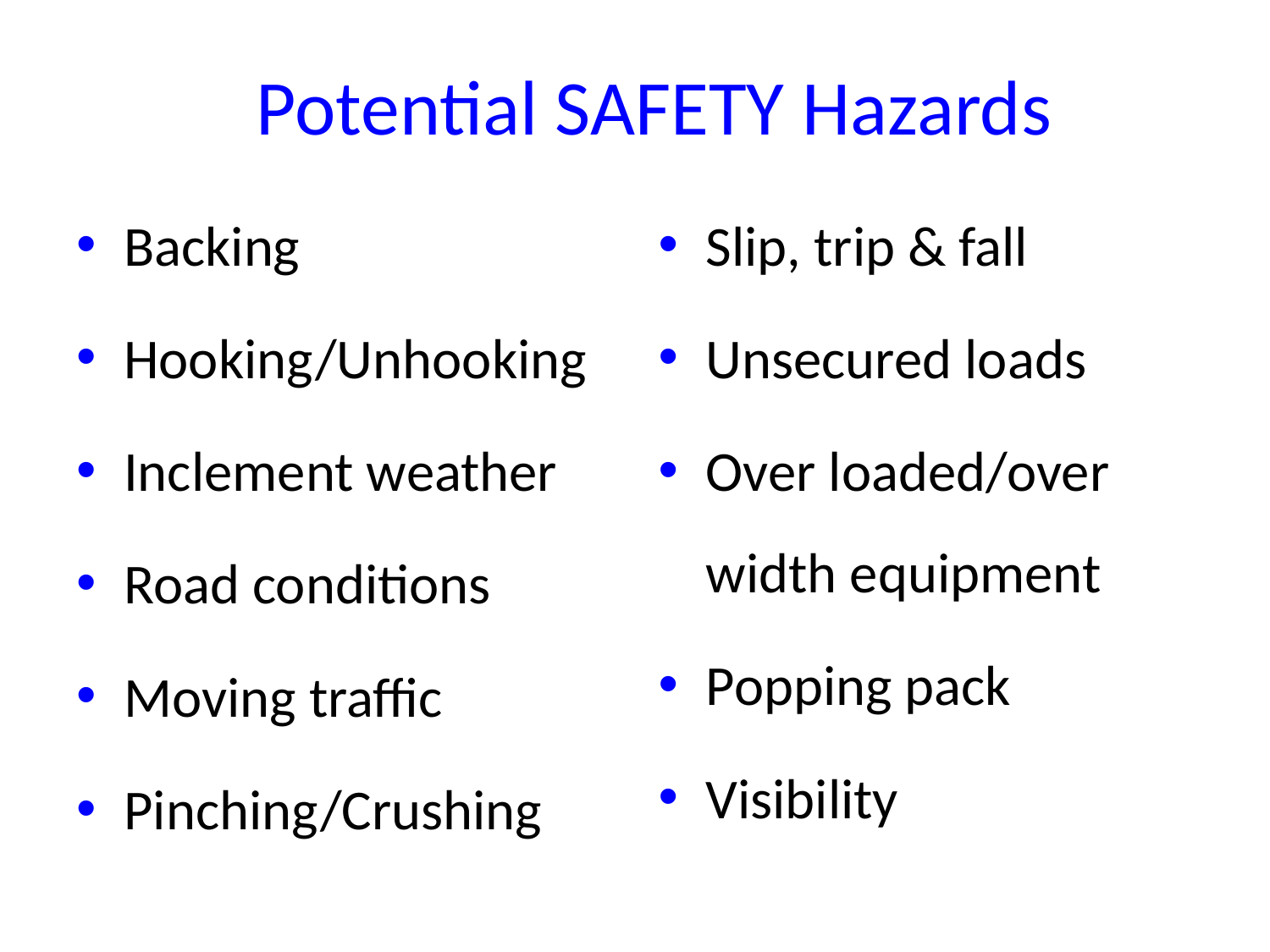

# Potential SAFETY Hazards
Backing
Hooking/Unhooking
Inclement weather
Road conditions
Moving traffic
Pinching/Crushing

Slip, trip & fall
Unsecured loads
Over loaded/over width equipment
Popping pack
Visibility